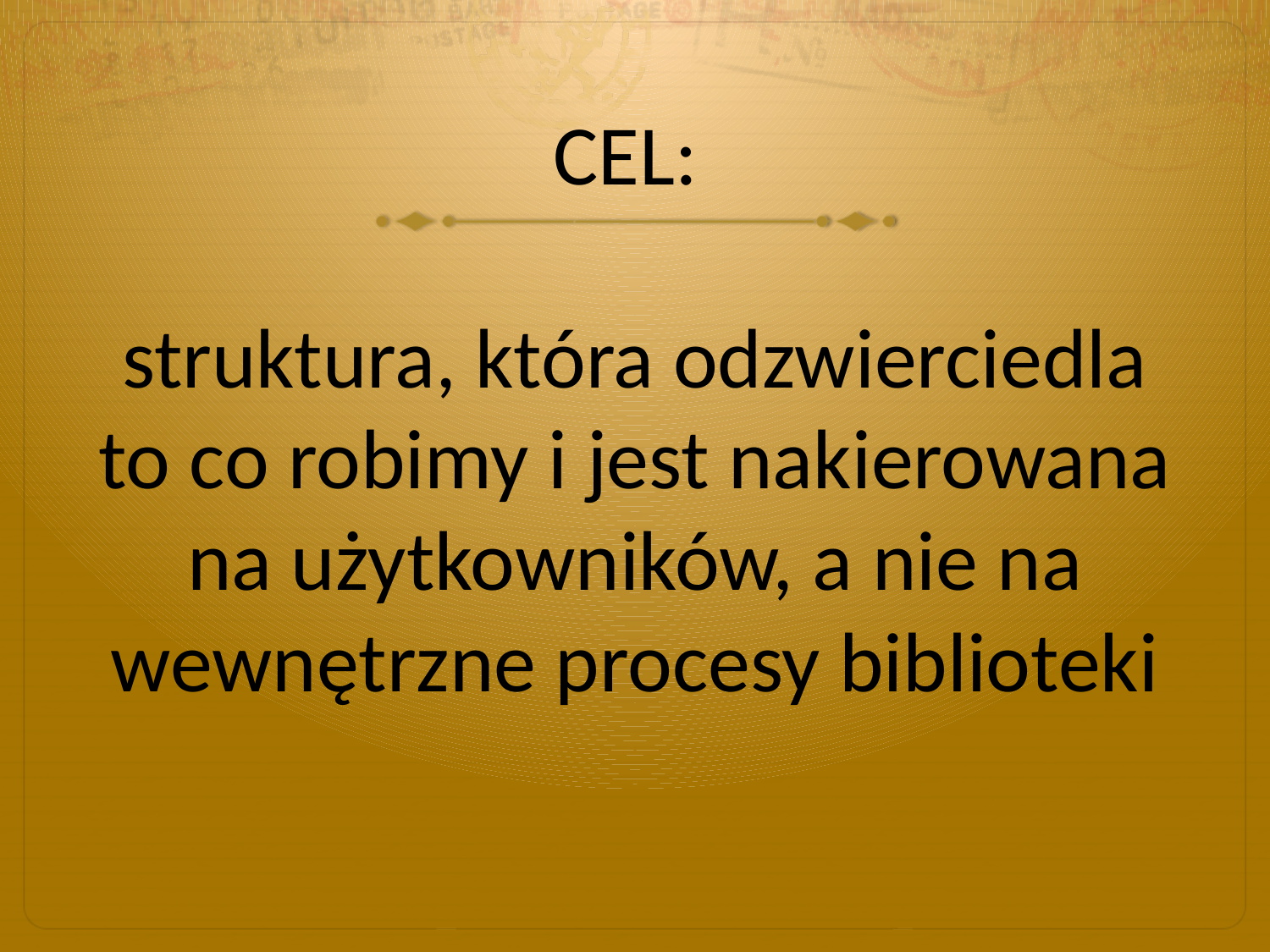

# CEL: struktura, która odzwierciedla to co robimy i jest nakierowana na użytkowników, a nie na wewnętrzne procesy biblioteki